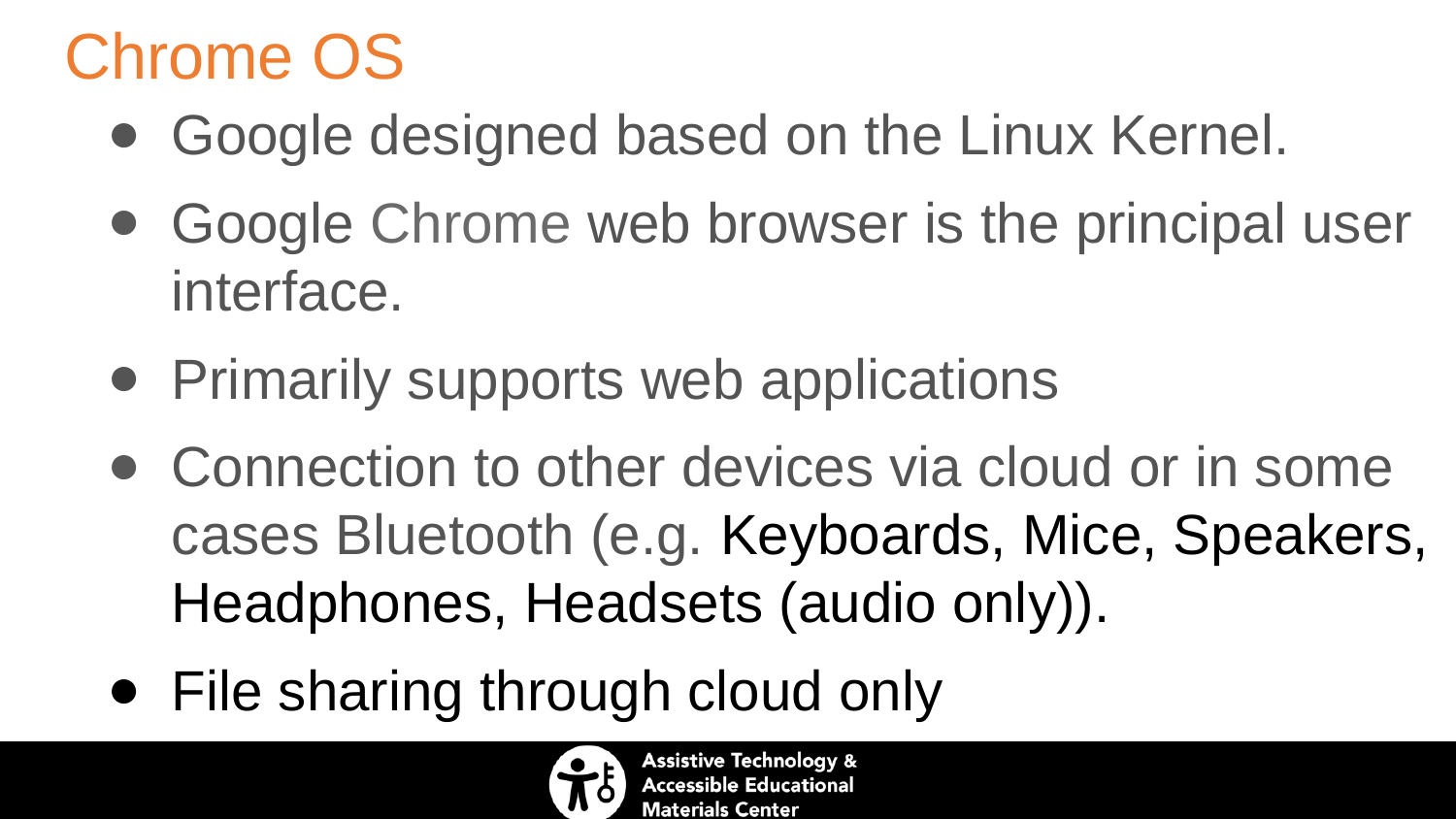

# Chrome OS
Google designed based on the Linux Kernel.
Google Chrome web browser is the principal user interface.
Primarily supports web applications
Connection to other devices via cloud or in some cases Bluetooth (e.g. Keyboards, Mice, Speakers, Headphones, Headsets (audio only)).
File sharing through cloud only